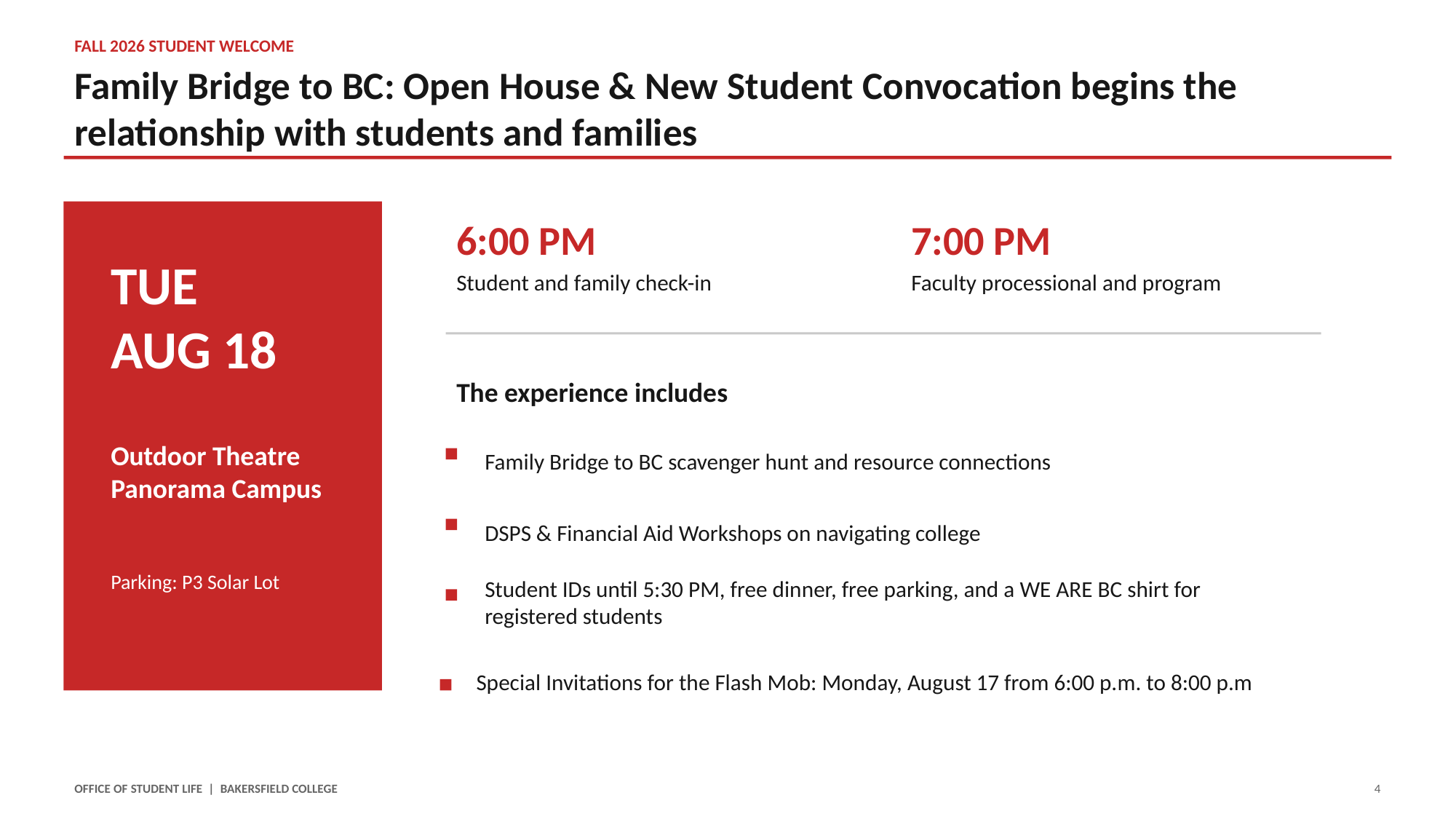

FALL 2026 STUDENT WELCOME
Family Bridge to BC: Open House & New Student Convocation begins the relationship with students and families

6:00 PM
7:00 PM
TUE
AUG 18
Student and family check-in
Faculty processional and program

The experience includes
Outdoor Theatre
Panorama Campus
Family Bridge to BC scavenger hunt and resource connections

DSPS & Financial Aid Workshops on navigating college

Parking: P3 Solar Lot
Student IDs until 5:30 PM, free dinner, free parking, and a WE ARE BC shirt for registered students

Special Invitations for the Flash Mob: Monday, August 17 from 6:00 p.m. to 8:00 p.m

OFFICE OF STUDENT LIFE  |  BAKERSFIELD COLLEGE
4